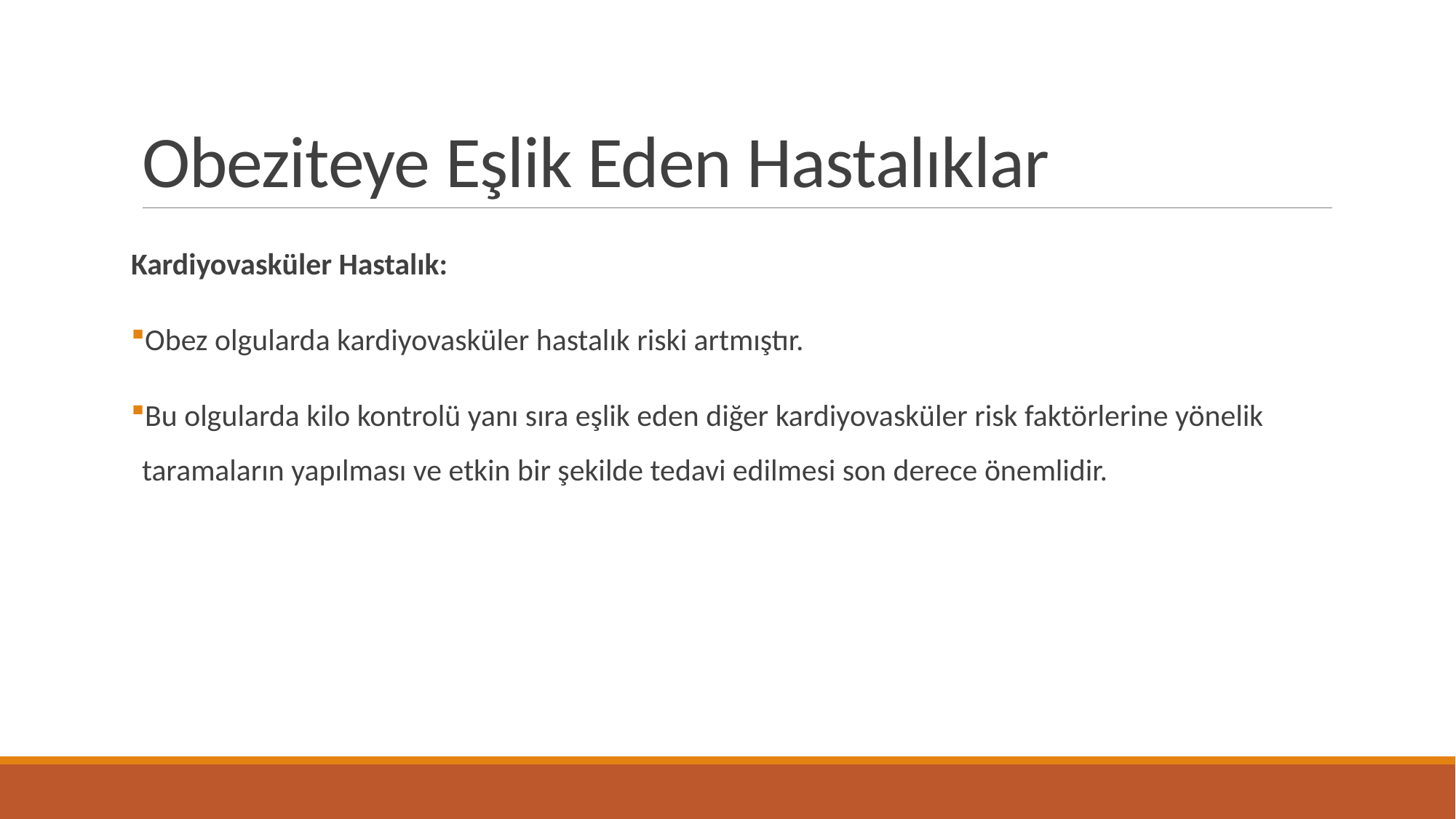

# Obeziteye Eşlik Eden Hastalıklar
Kardiyovasküler Hastalık:
Obez olgularda kardiyovasküler hastalık riski artmıştır.
Bu olgularda kilo kontrolü yanı sıra eşlik eden diğer kardiyovasküler risk faktörlerine yönelik taramaların yapılması ve etkin bir şekilde tedavi edilmesi son derece önemlidir.